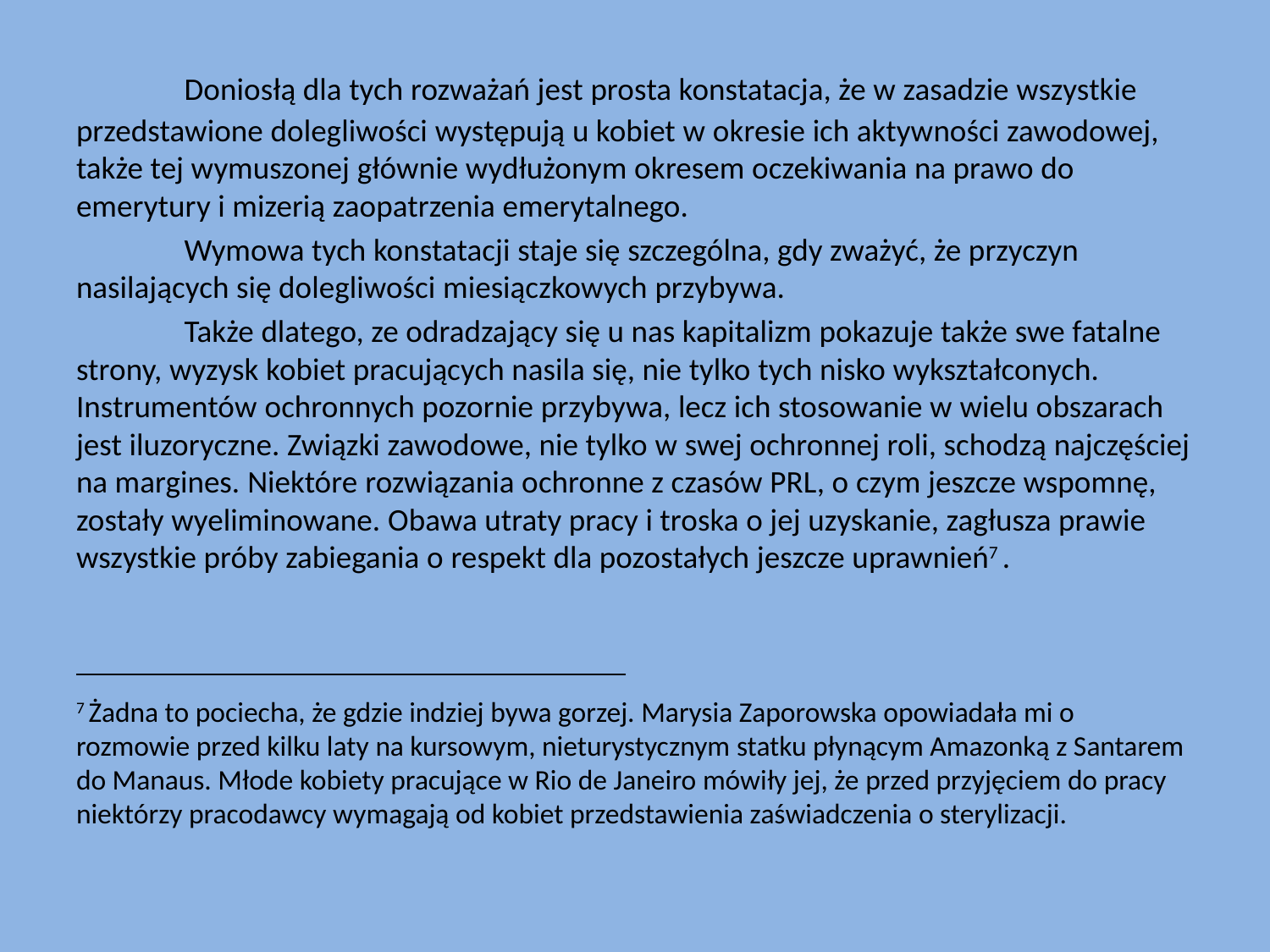

Doniosłą dla tych rozważań jest prosta konstatacja, że w zasadzie wszystkie przedstawione dolegliwości występują u kobiet w okresie ich aktywności zawodowej, także tej wymuszonej głównie wydłużonym okresem oczekiwania na prawo do emerytury i mizerią zaopatrzenia emerytalnego.
	Wymowa tych konstatacji staje się szczególna, gdy zważyć, że przyczyn nasilających się dolegliwości miesiączkowych przybywa.
	Także dlatego, ze odradzający się u nas kapitalizm pokazuje także swe fatalne strony, wyzysk kobiet pracujących nasila się, nie tylko tych nisko wykształconych. Instrumentów ochronnych pozornie przybywa, lecz ich stosowanie w wielu obszarach jest iluzoryczne. Związki zawodowe, nie tylko w swej ochronnej roli, schodzą najczęściej na margines. Niektóre rozwiązania ochronne z czasów PRL, o czym jeszcze wspomnę, zostały wyeliminowane. Obawa utraty pracy i troska o jej uzyskanie, zagłusza prawie wszystkie próby zabiegania o respekt dla pozostałych jeszcze uprawnień7 .

_________________________________________________
7 Żadna to pociecha, że gdzie indziej bywa gorzej. Marysia Zaporowska opowiadała mi o rozmowie przed kilku laty na kursowym, nieturystycznym statku płynącym Amazonką z Santarem do Manaus. Młode kobiety pracujące w Rio de Janeiro mówiły jej, że przed przyjęciem do pracy niektórzy pracodawcy wymagają od kobiet przedstawienia zaświadczenia o sterylizacji.